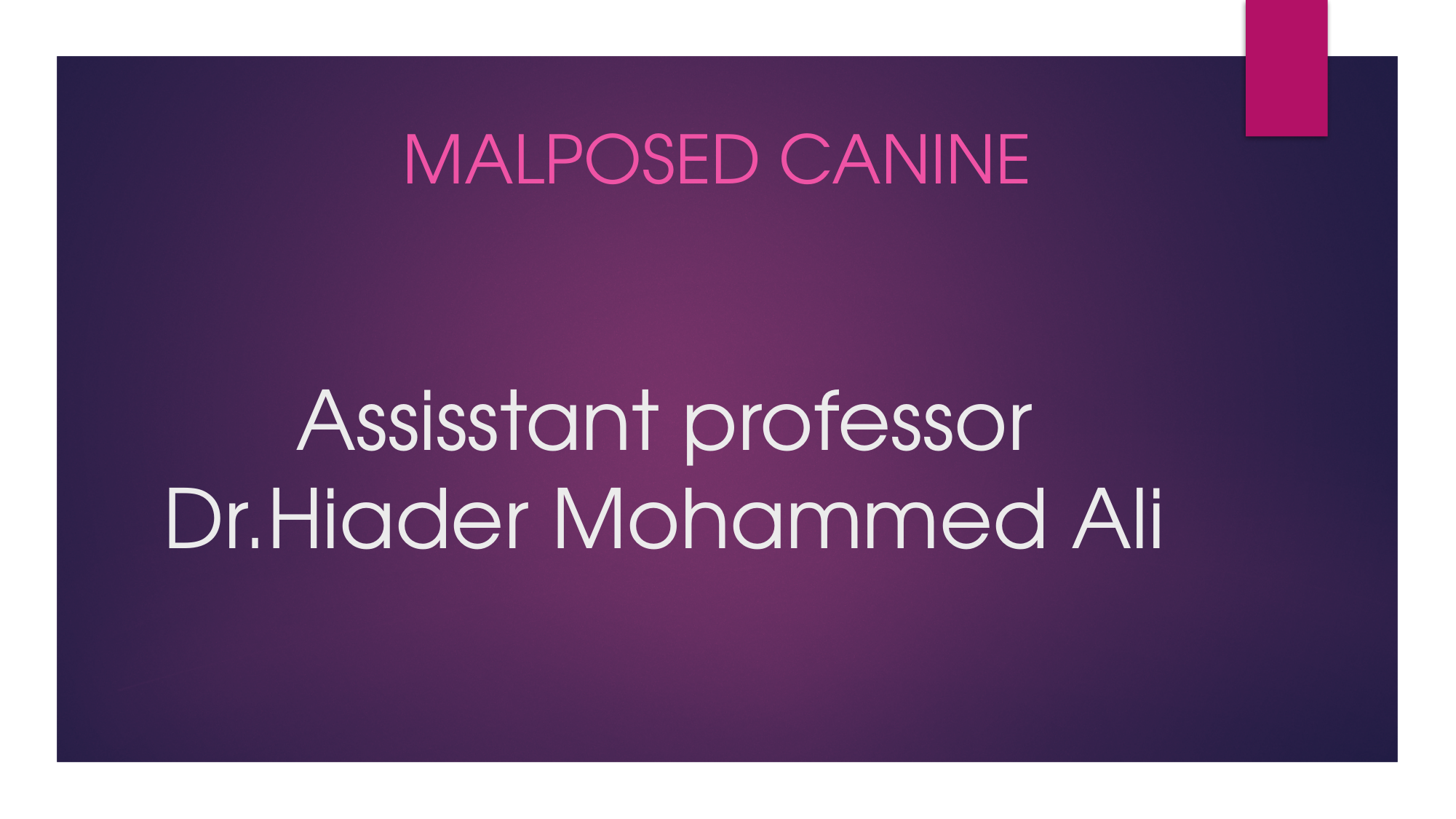

Malposed canine
# Assisstant professor Dr.Hiader Mohammed Ali